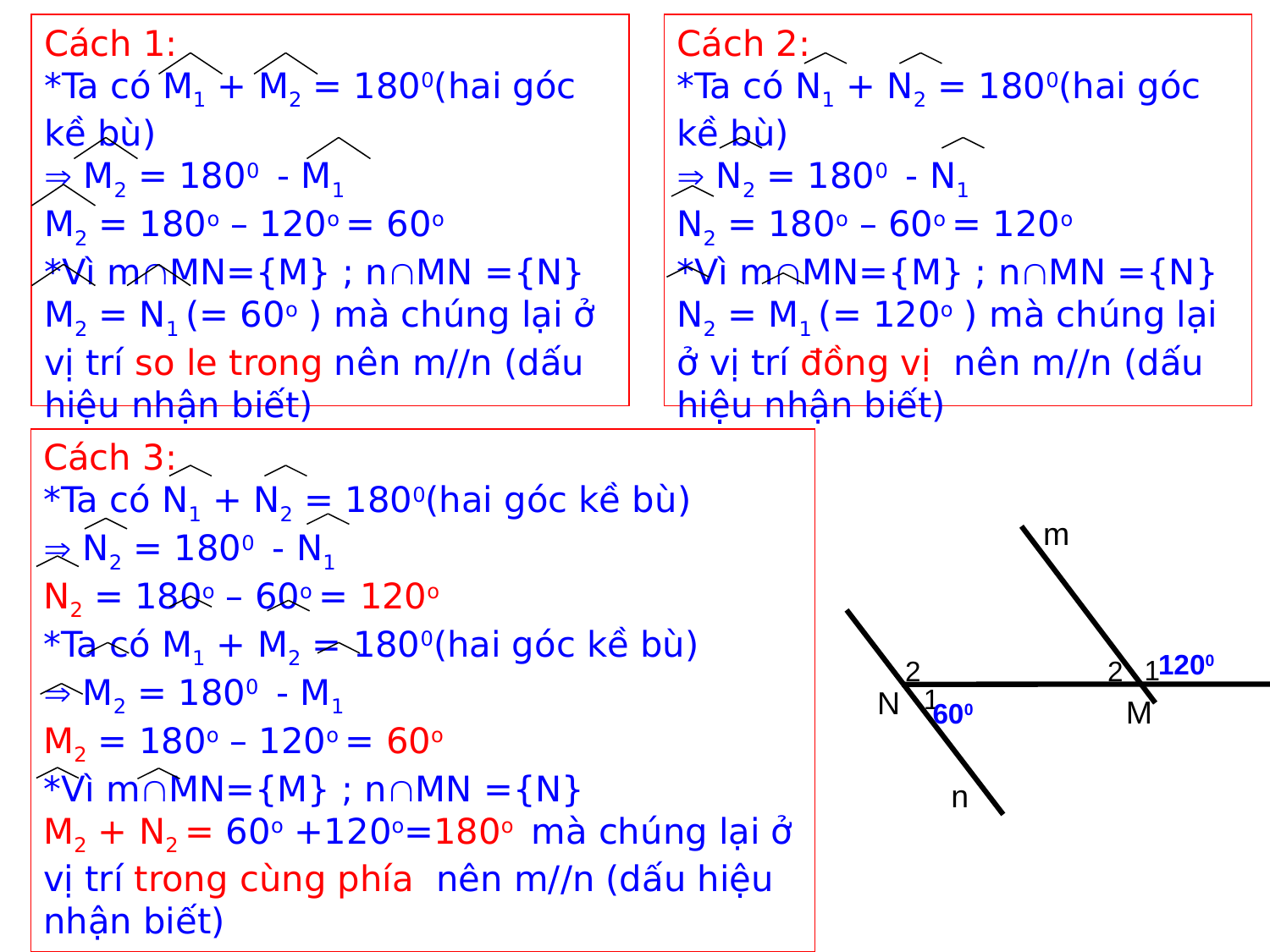

Cách 1:
*Ta có M1 + M2 = 1800(hai góc kề bù)
⇒ M2 = 1800  - M1
M2 = 180o – 120o = 60o
*Vì m∩MN={M} ; n∩MN ={N}
M2 = N1 (= 60o ) mà chúng lại ở vị trí so le trong nên m//n (dấu hiệu nhận biết)

Cách 2:
*Ta có N1 + N2 = 1800(hai góc kề bù)
⇒ N2 = 1800  - N1
N2 = 180o – 60o = 120o
*Vì m∩MN={M} ; n∩MN ={N}
N2 = M1 (= 120o ) mà chúng lại ở vị trí đồng vị  nên m//n (dấu hiệu nhận biết)

Cách 3:
*Ta có N1 + N2 = 1800(hai góc kề bù)
⇒ N2 = 1800  - N1
N2 = 180o – 60o = 120o
*Ta có M1 + M2 = 1800(hai góc kề bù)
⇒ M2 = 1800  - M1
M2 = 180o – 120o = 60o
*Vì m∩MN={M} ; n∩MN ={N}
M2 + N2 = 60o +120o=180o  mà chúng lại ở vị trí trong cùng phía  nên m//n (dấu hiệu nhận biết)

m

1200
1
2
2
1
N

M
600
n